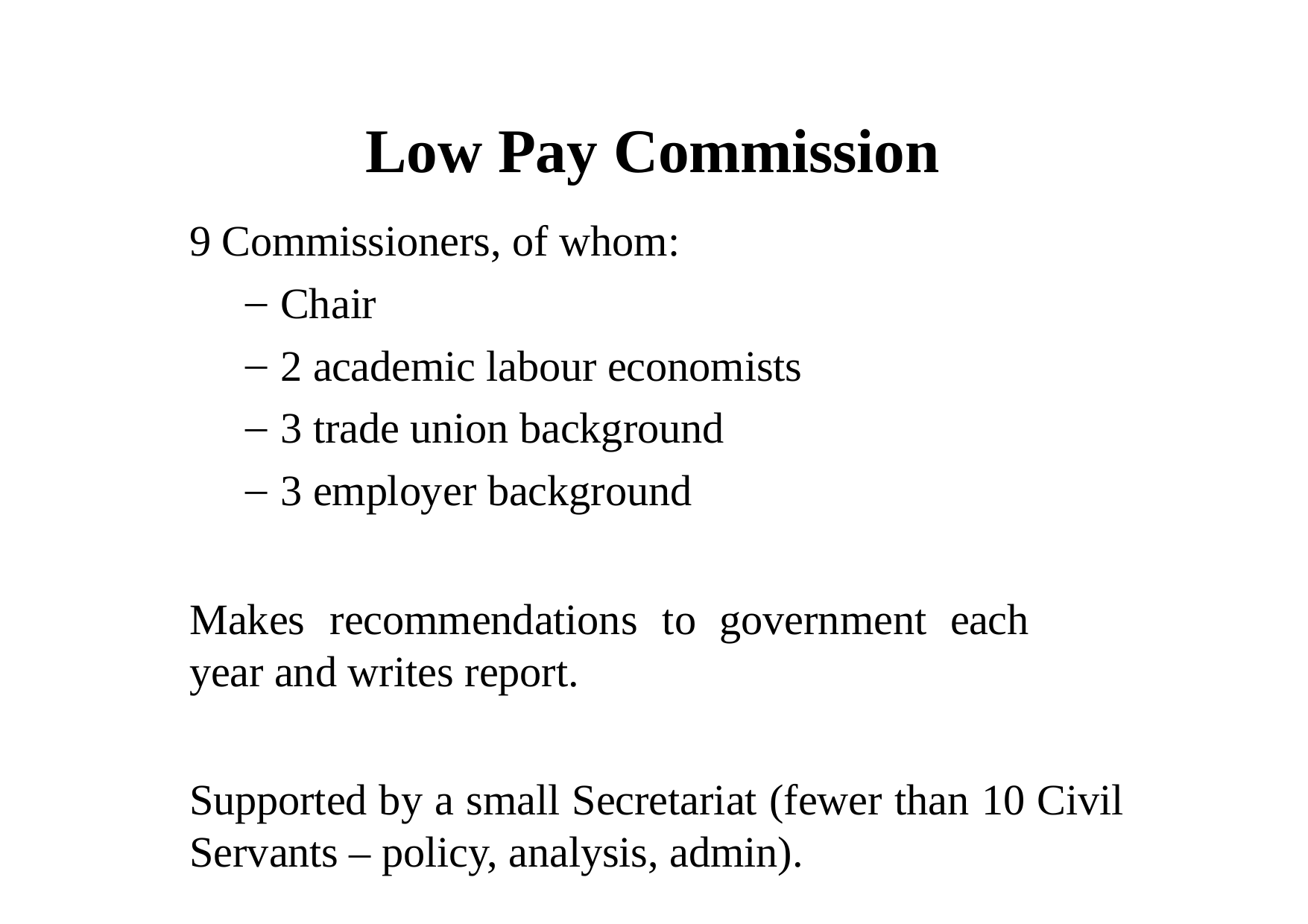

# Low Pay Commission
9 Commissioners, of whom:
Chair
2 academic labour economists
3 trade union background
3 employer background

Makes	recommendations	to	government	each	year and writes report.

Supported by a small Secretariat (fewer than 10 Civil Servants – policy, analysis, admin).